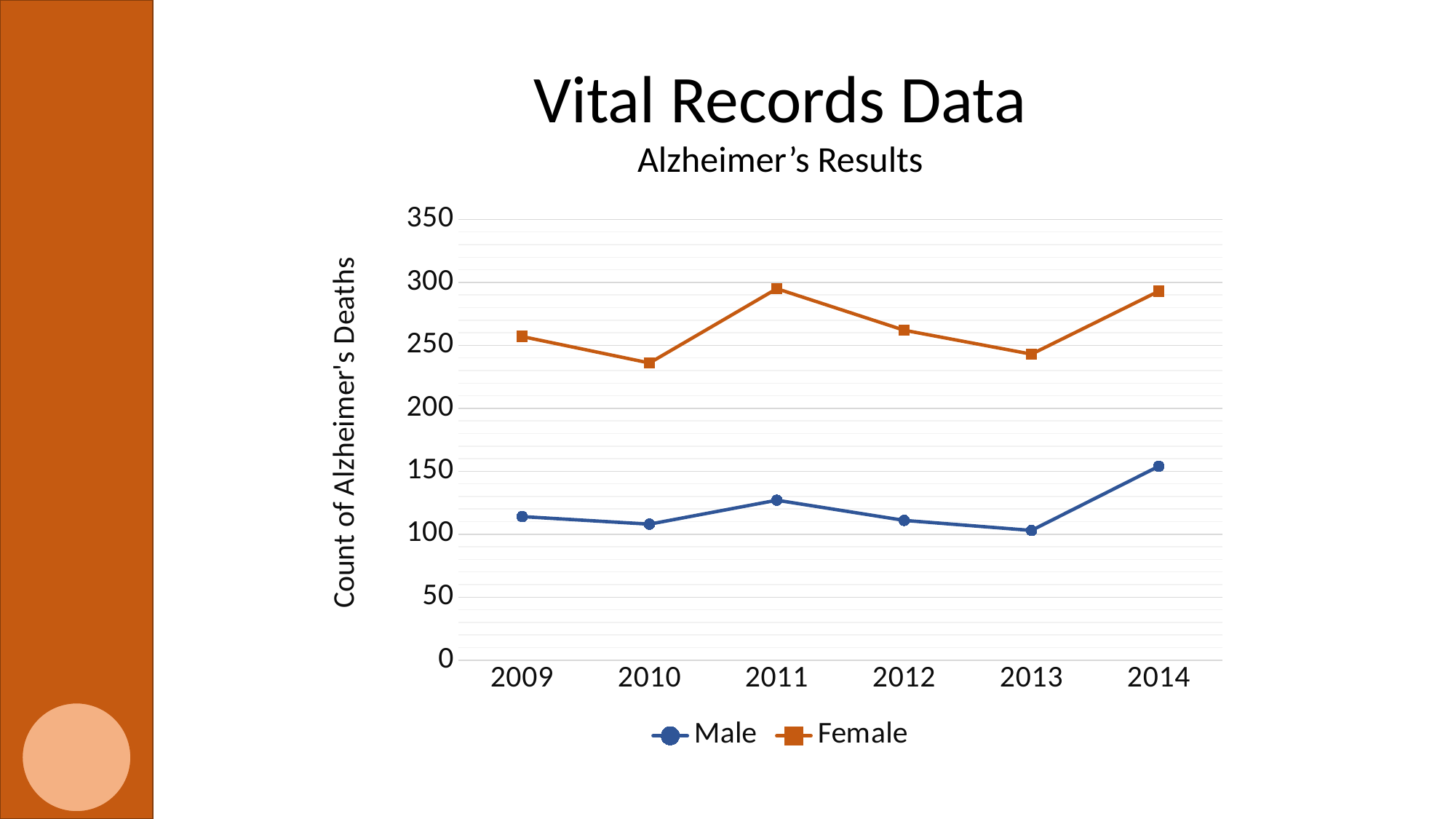

Vital Records Data
Alzheimer’s Results

### Chart

| Category | Male | Female |
|---|---|---|
| 2009 | 114.0 | 257.0 |
| 2010 | 108.0 | 236.0 |
| 2011 | 127.0 | 295.0 |
| 2012 | 111.0 | 262.0 |
| 2013 | 103.0 | 243.0 |
| 2014 | 154.0 | 293.0 |